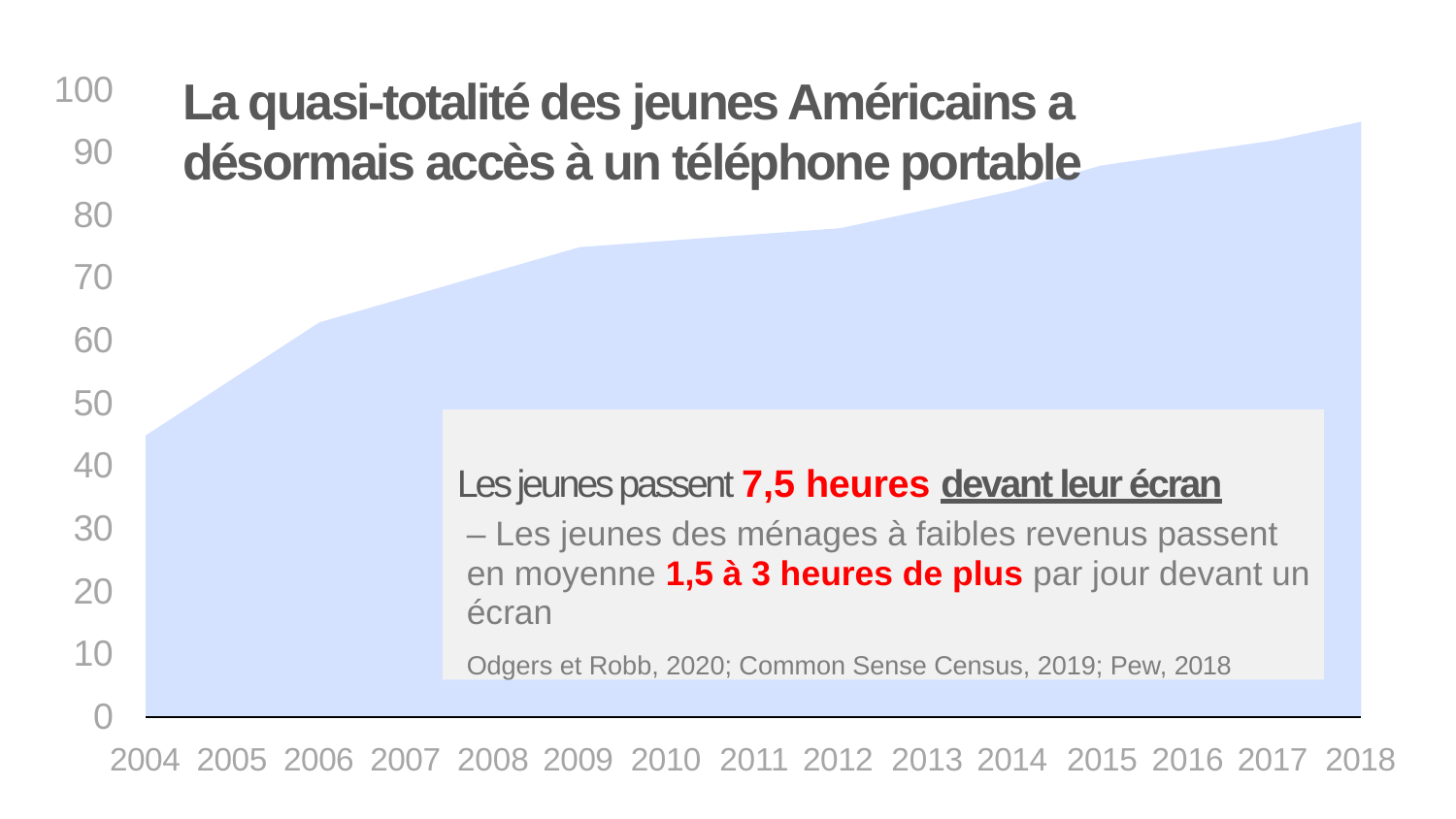

100
90
80
70
60
50
40
30
20
10
0
# La quasi-totalité des jeunes Américains a désormais accès à un téléphone portable

Les jeunes passent 7,5 heures devant leur écran
– Les jeunes des ménages à faibles revenus passent en moyenne 1,5 à 3 heures de plus par jour devant un écran
Odgers et Robb, 2020; Common Sense Census, 2019; Pew, 2018
2004
2006
2008 2009	2011 2012	2015
2018
2005
2007
2010
2013 2014
2016 2017